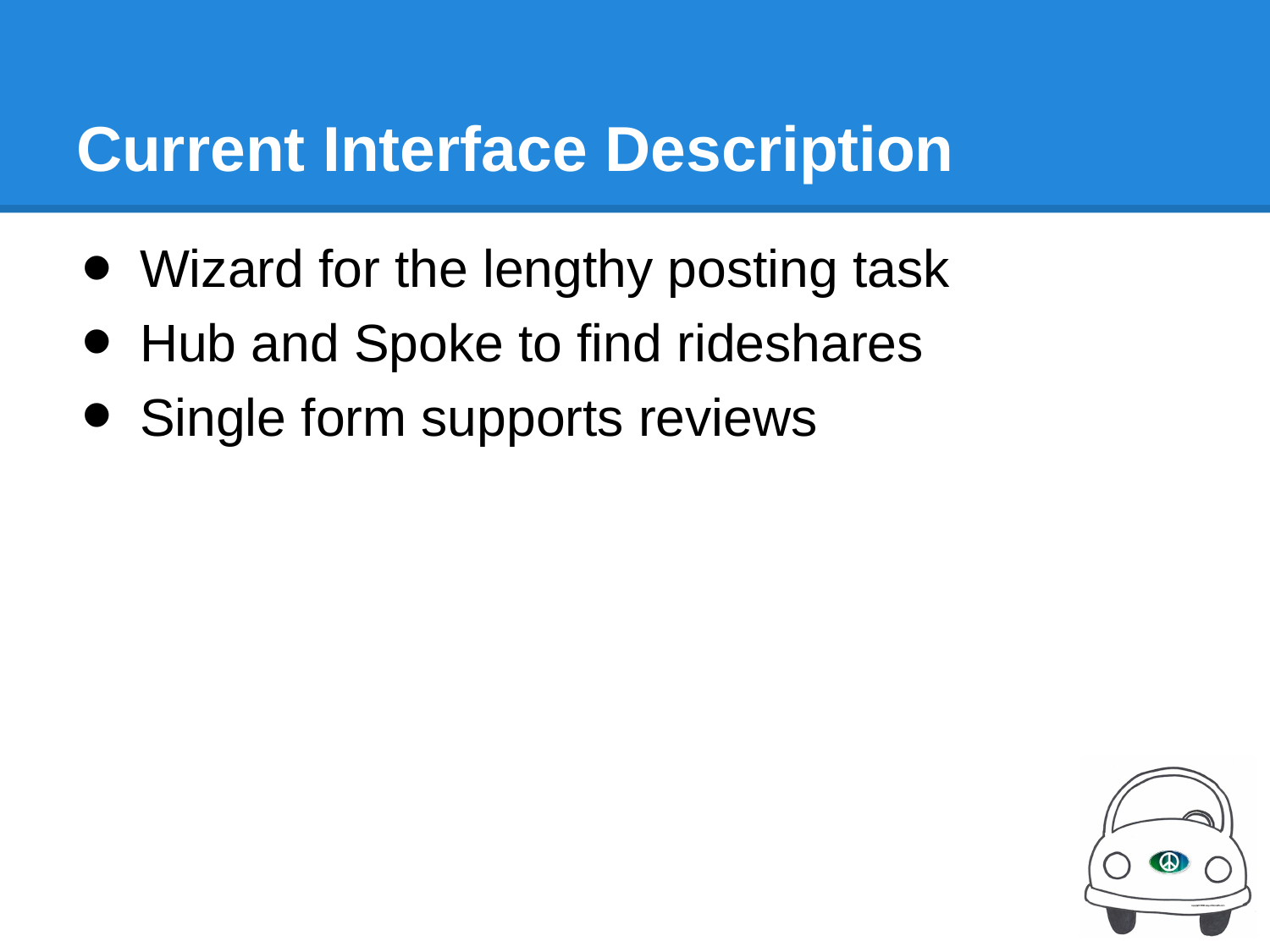

# Current Interface Description
Wizard for the lengthy posting task
Hub and Spoke to find rideshares
Single form supports reviews